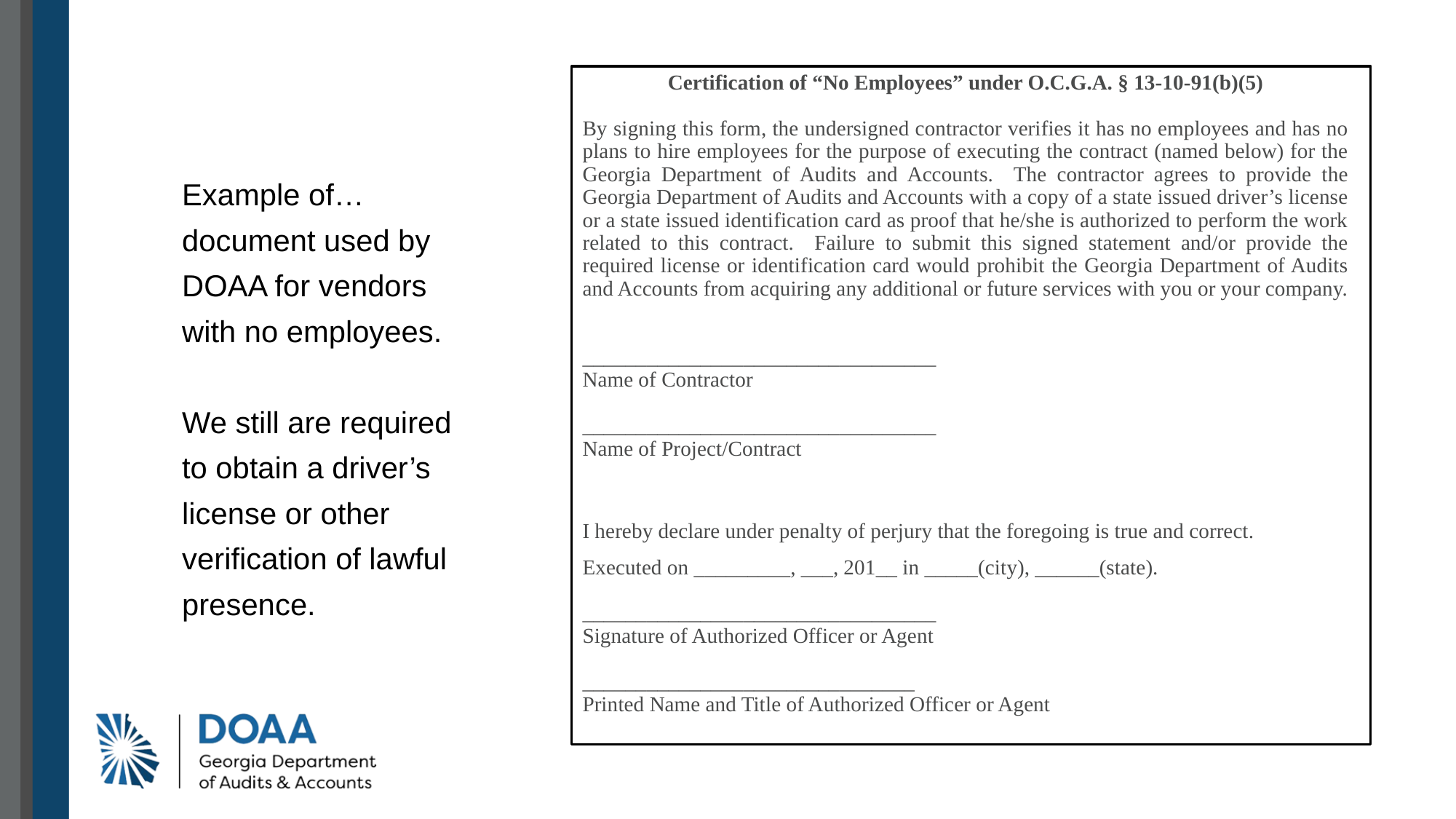

Certification of “No Employees” under O.C.G.A. § 13-10-91(b)(5)

By signing this form, the undersigned contractor verifies it has no employees and has no plans to hire employees for the purpose of executing the contract (named below) for the Georgia Department of Audits and Accounts.  The contractor agrees to provide the Georgia Department of Audits and Accounts with a copy of a state issued driver’s license or a state issued identification card as proof that he/she is authorized to perform the work related to this contract.  Failure to submit this signed statement and/or provide the required license or identification card would prohibit the Georgia Department of Audits and Accounts from acquiring any additional or future services with you or your company.

_________________________________
Name of Contractor

_________________________________
Name of Project/Contract

I hereby declare under penalty of perjury that the foregoing is true and correct.
Executed on ­­­_________, ___, 201__ in _____(city), ______(state).

_________________________________
Signature of Authorized Officer or Agent

_______________________________
Printed Name and Title of Authorized Officer or Agent

Example of… document used by DOAA for vendors with no employees.

We still are required to obtain a driver’s license or other verification of lawful presence.